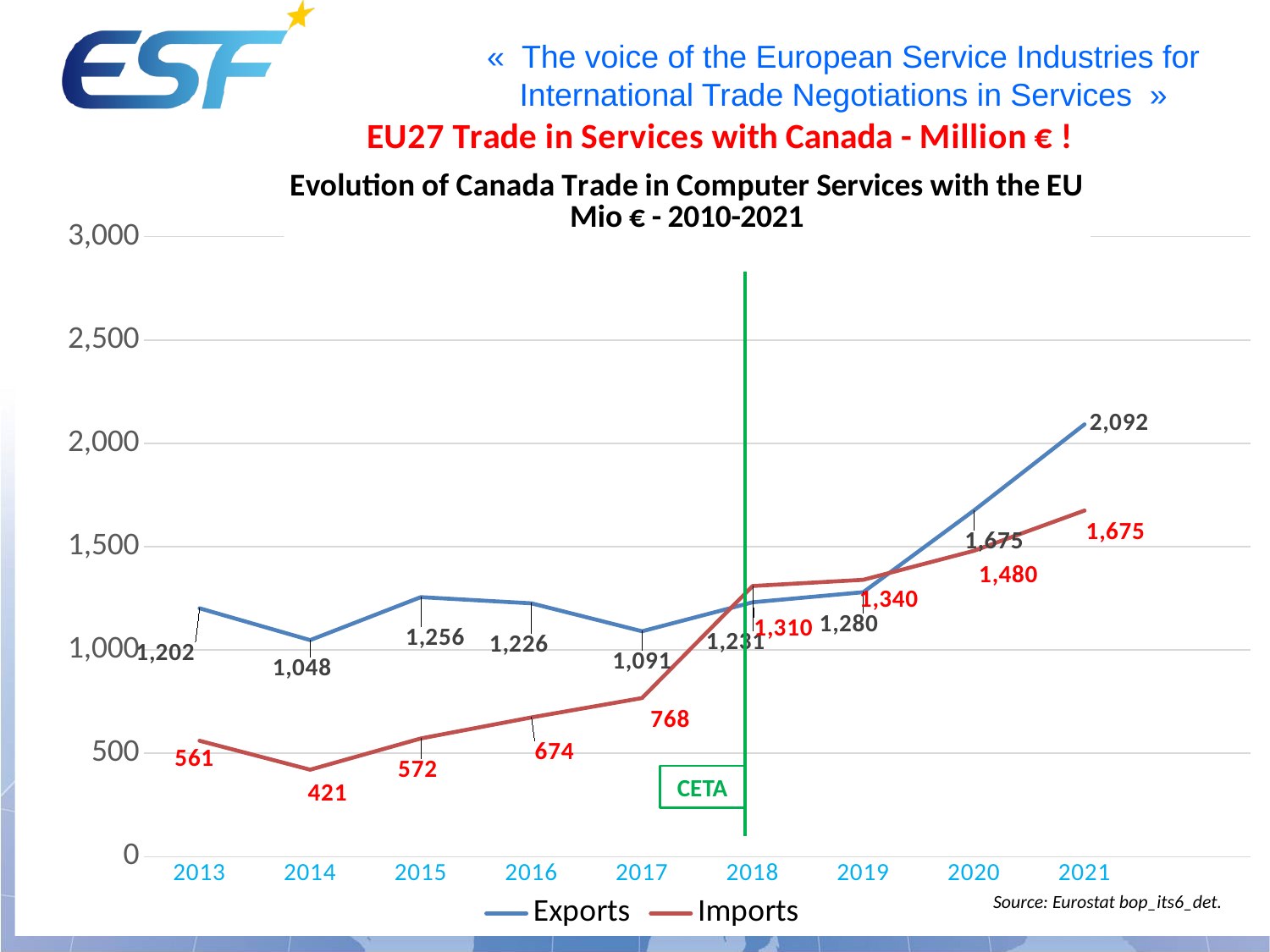

### Chart: Evolution of Canada Trade in Computer Services with the EU
Mio € - 2010-2021

| Category | Exports | Imports |
|---|---|---|
| 2013 | 1202.0 | 561.0 |
| 2014 | 1048.0 | 421.0 |
| 2015 | 1256.0 | 572.0 |
| 2016 | 1226.0 | 674.0 |
| 2017 | 1091.0 | 768.0 |
| 2018 | 1231.0 | 1310.0 |
| 2019 | 1280.0 | 1340.0 |
| 2020 | 1675.0 | 1480.0 |
| 2021 | 2092.0 | 1675.0 |
|  | None | None |
CETA
Source: Eurostat bop_its6_det.